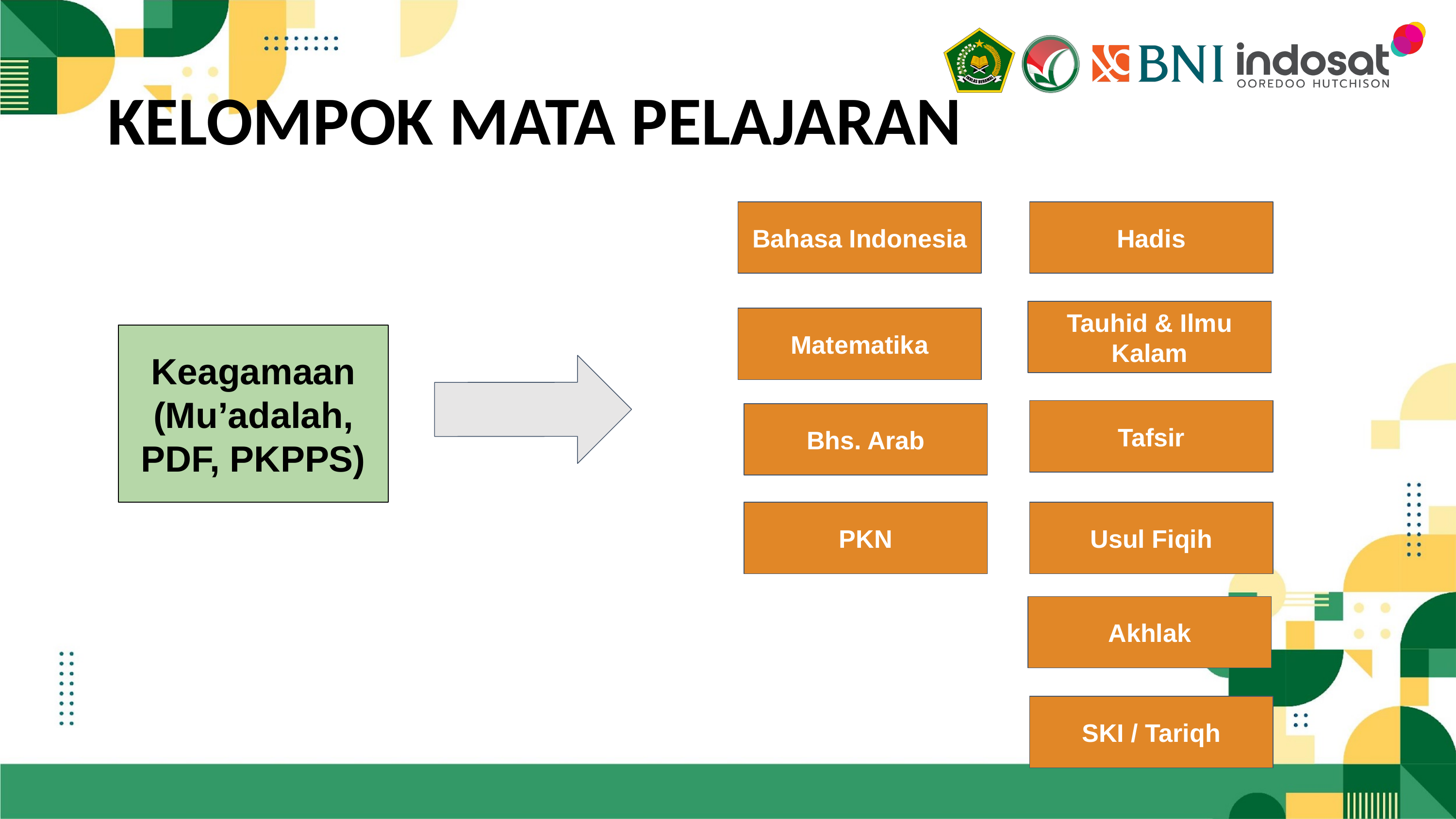

# KELOMPOK MATA PELAJARAN
Hadis
Bahasa Indonesia

Tauhid & Ilmu Kalam
Matematika
Keagamaan
(Mu’adalah, PDF, PKPPS)

Tafsir
Bhs. Arab
PKN
Usul Fiqih
Akhlak
SKI / Tariqh